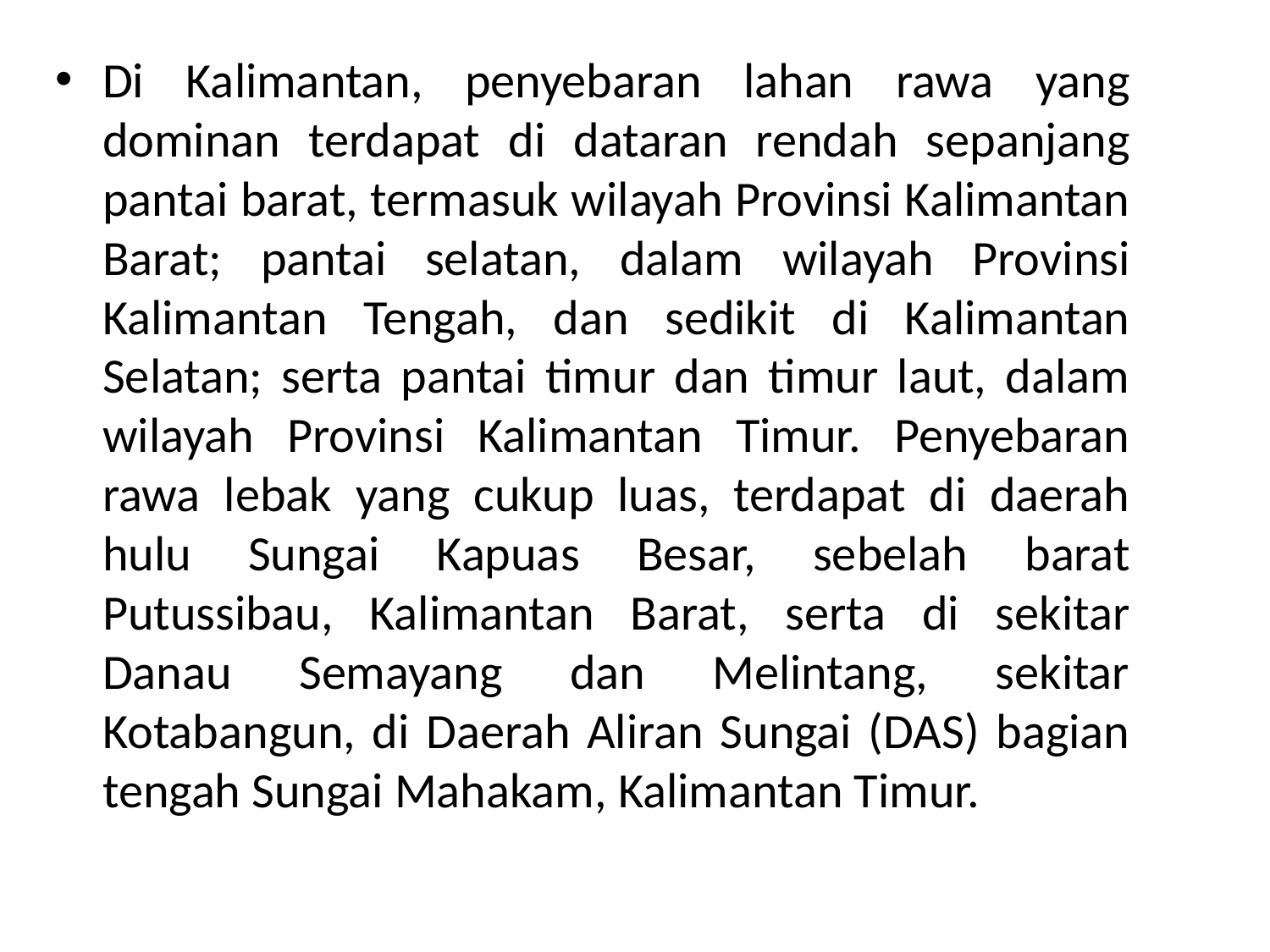

Di Kalimantan, penyebaran lahan rawa yang dominan terdapat di dataran rendah sepanjang pantai barat, termasuk wilayah Provinsi Kalimantan Barat; pantai selatan, dalam wilayah Provinsi Kalimantan Tengah, dan sedikit di Kalimantan Selatan; serta pantai timur dan timur laut, dalam wilayah Provinsi Kalimantan Timur. Penyebaran rawa lebak yang cukup luas, terdapat di daerah hulu Sungai Kapuas Besar, sebelah barat Putussibau, Kalimantan Barat, serta di sekitar Danau Semayang dan Melintang, sekitar Kotabangun, di Daerah Aliran Sungai (DAS) bagian tengah Sungai Mahakam, Kalimantan Timur.